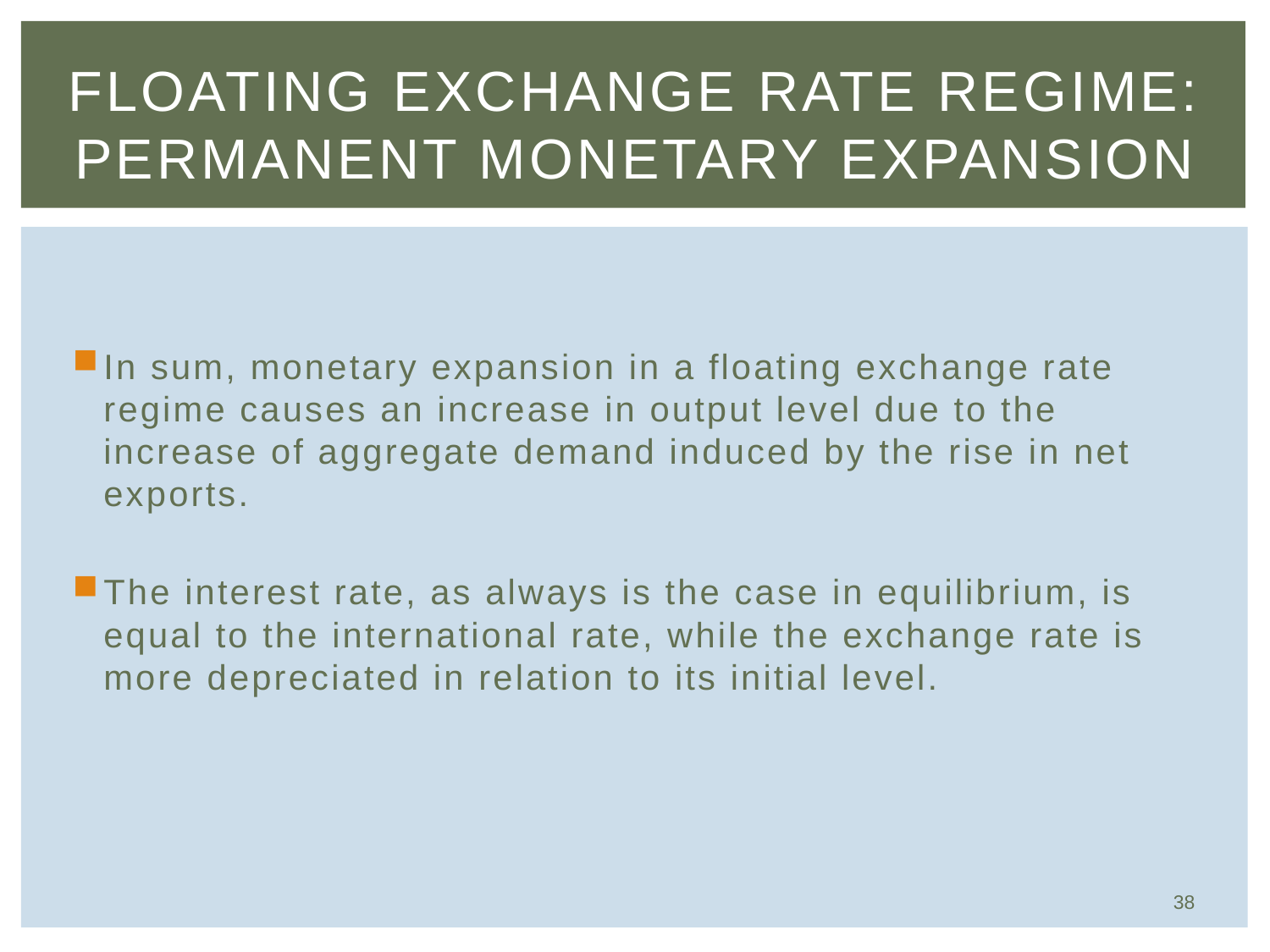

# Floating Exchange Rate Regime: Permanent Monetary Expansion

In sum, monetary expansion in a floating exchange rate regime causes an increase in output level due to the increase of aggregate demand induced by the rise in net exports.

The interest rate, as always is the case in equilibrium, is equal to the international rate, while the exchange rate is more depreciated in relation to its initial level.

38